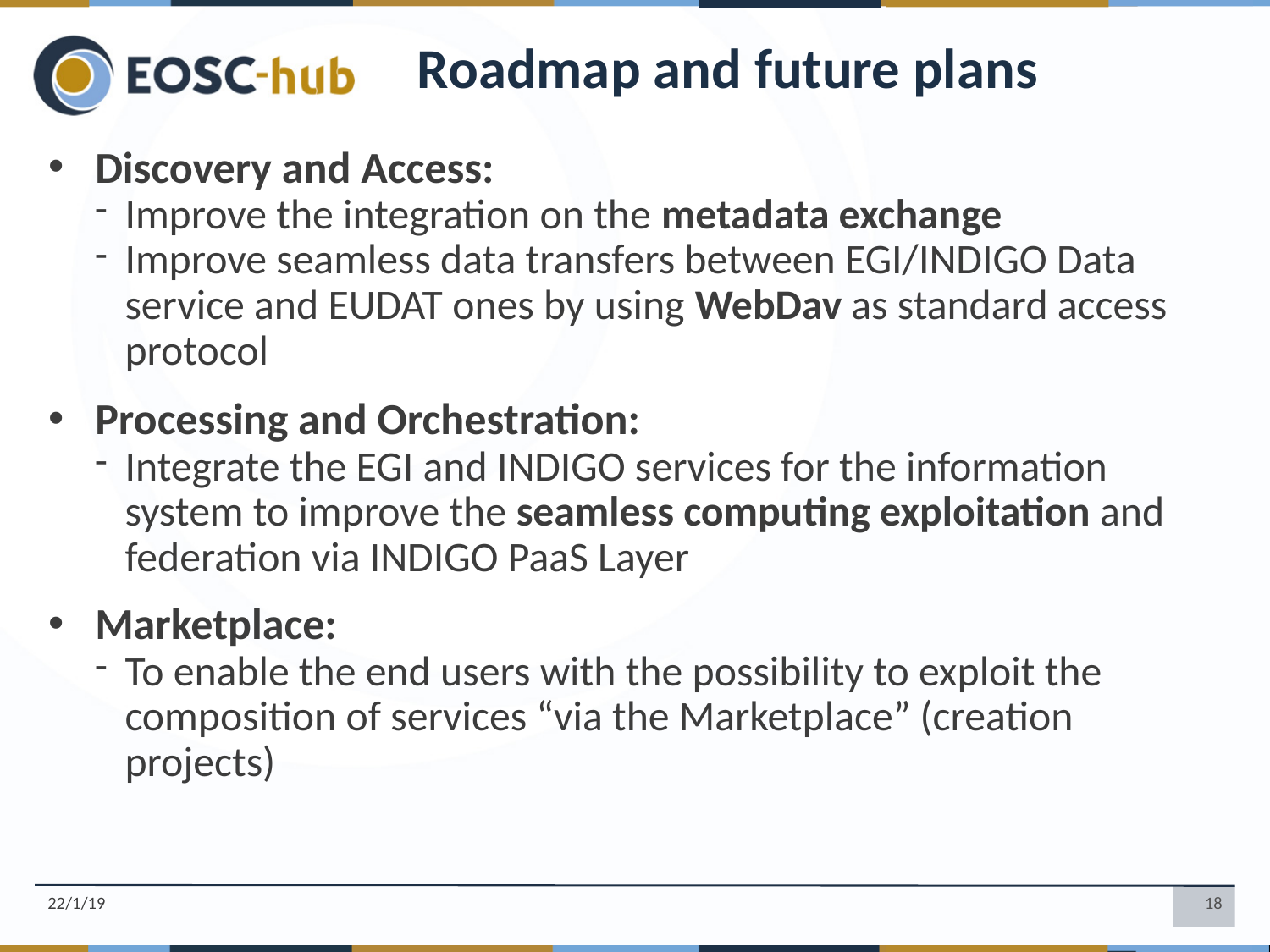

Roadmap and future plans
Discovery and Access:
Improve the integration on the metadata exchange
Improve seamless data transfers between EGI/INDIGO Data service and EUDAT ones by using WebDav as standard access protocol

Processing and Orchestration:
Integrate the EGI and INDIGO services for the information system to improve the seamless computing exploitation and federation via INDIGO PaaS Layer

Marketplace:
To enable the end users with the possibility to exploit the composition of services “via the Marketplace” (creation projects)
22/1/19
18